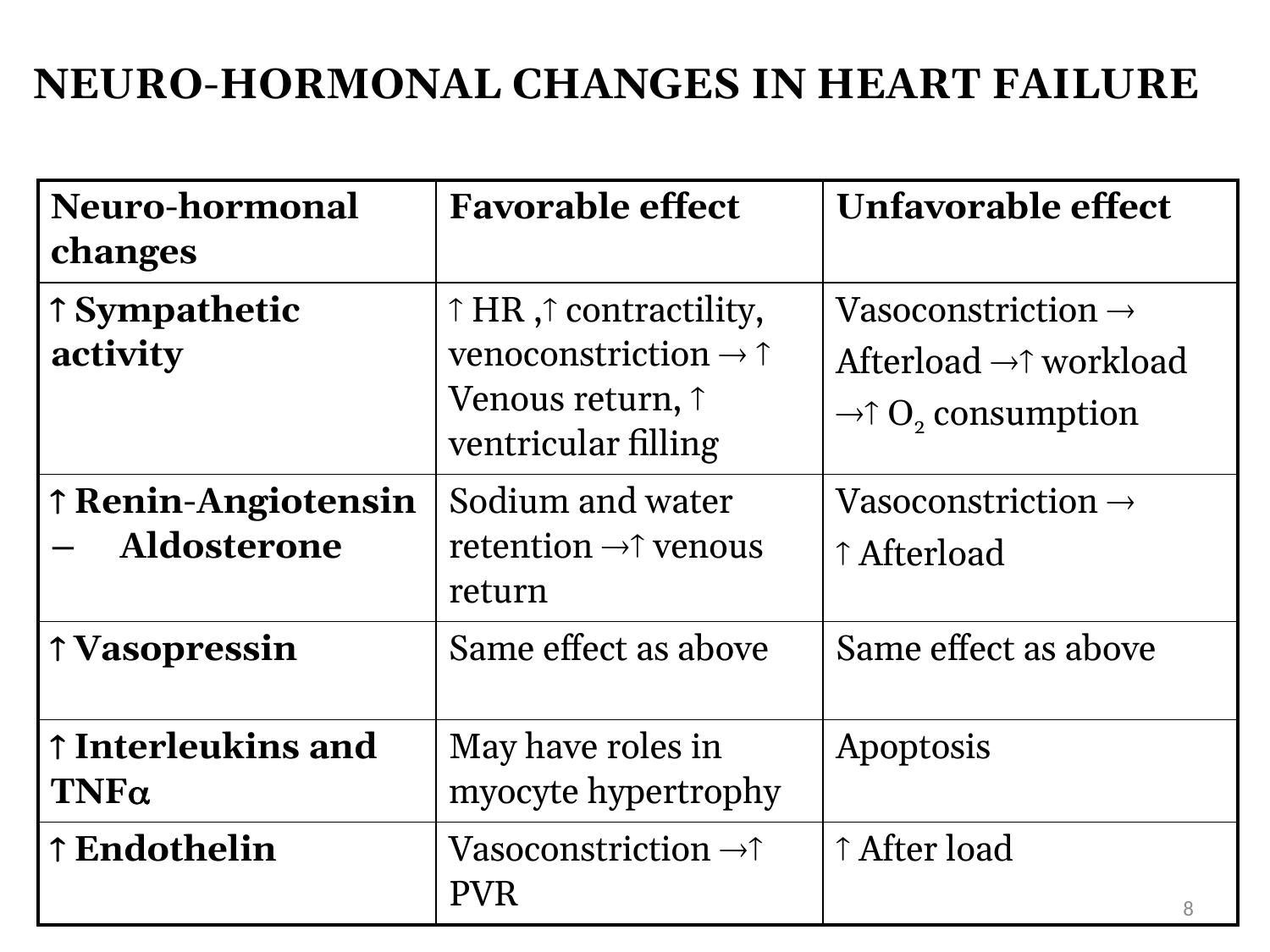

# Neuro-hormonal changes in heart failure
| Neuro-hormonal changes | Favorable effect | Unfavorable effect |
| --- | --- | --- |
| ↑ Sympathetic activity | ↑ HR ,↑ contractility, venoconstriction → ↑ Venous return, ↑ ventricular filling | Vasoconstriction → Afterload →↑ workload →↑ O2 consumption |
| ↑ Renin-Angiotensin – Aldosterone | Sodium and water retention →↑ venous return | Vasoconstriction → ↑ Afterload |
| ↑ Vasopressin | Same effect as above | Same effect as above |
| ↑ Interleukins and TNFα | May have roles in myocyte hypertrophy | Apoptosis |
| ↑ Endothelin | Vasoconstriction →↑ PVR | ↑ After load |
8